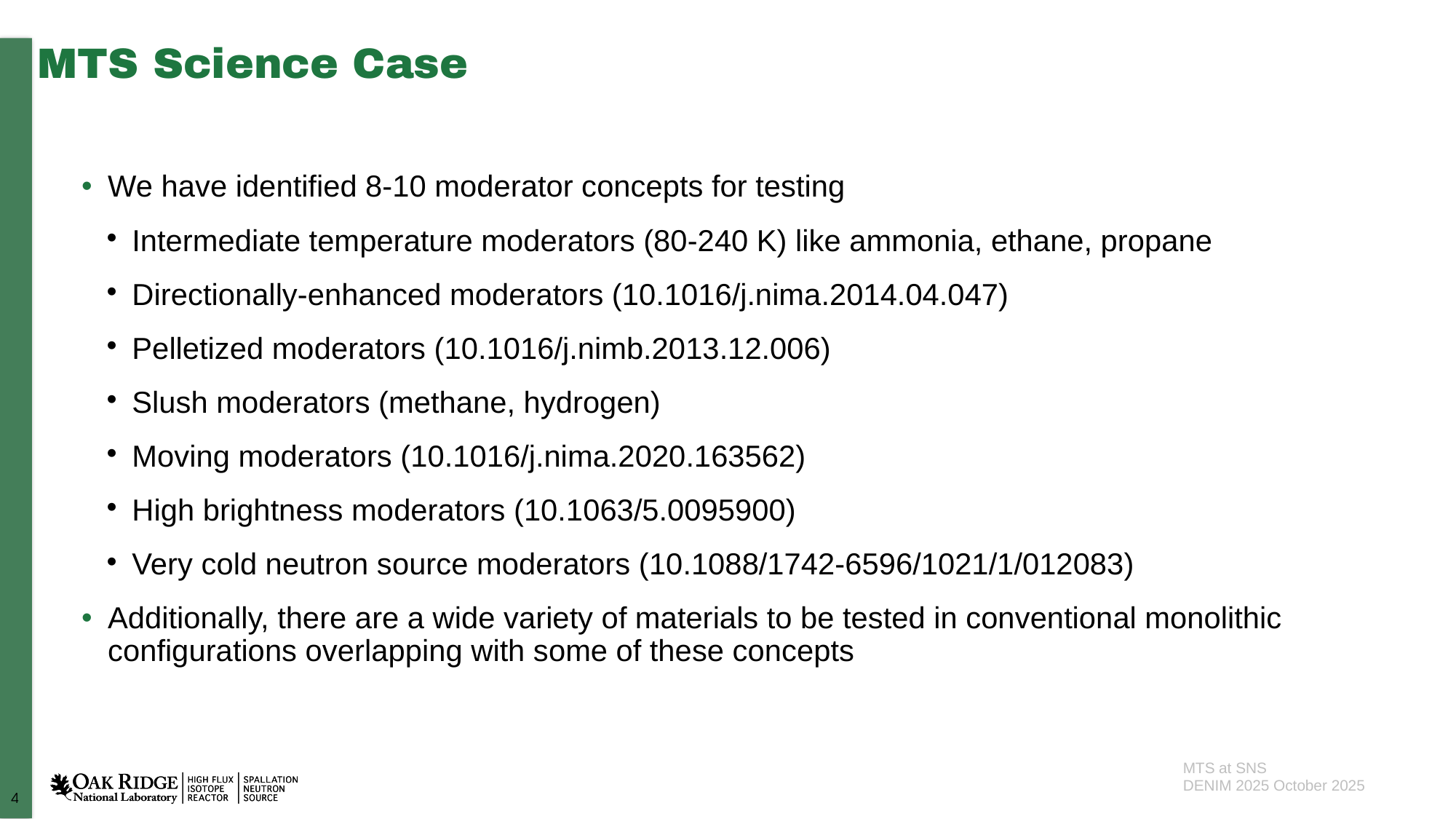

MTS Science Case
We have identified 8-10 moderator concepts for testing
Intermediate temperature moderators (80-240 K) like ammonia, ethane, propane
Directionally-enhanced moderators (10.1016/j.nima.2014.04.047)
Pelletized moderators (10.1016/j.nimb.2013.12.006)
Slush moderators (methane, hydrogen)
Moving moderators (10.1016/j.nima.2020.163562)
High brightness moderators (10.1063/5.0095900)
Very cold neutron source moderators (10.1088/1742-6596/1021/1/012083)
Additionally, there are a wide variety of materials to be tested in conventional monolithic configurations overlapping with some of these concepts